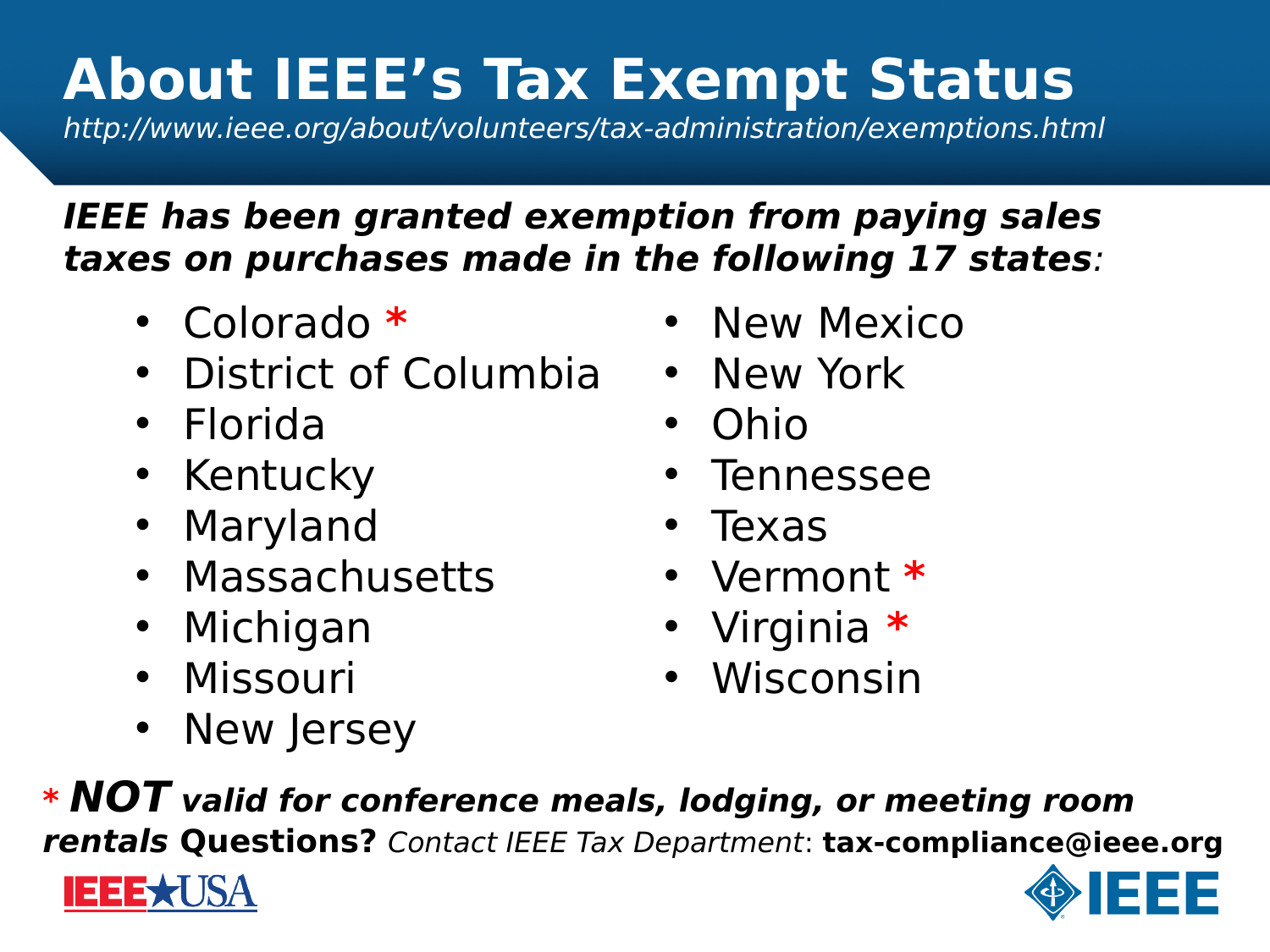

# About IEEE’s Tax Exempt Status http://www.ieee.org/about/volunteers/tax-administration/exemptions.html
IEEE has been granted exemption from paying sales taxes on purchases made in the following 17 states:
Colorado *
District of Columbia
Florida
Kentucky
Maryland
Massachusetts
Michigan
Missouri
New Jersey
New Mexico
New York
Ohio
Tennessee
Texas
Vermont *
Virginia *
Wisconsin
* NOT valid for conference meals, lodging, or meeting room rentals Questions? Contact IEEE Tax Department: tax-compliance@ieee.org